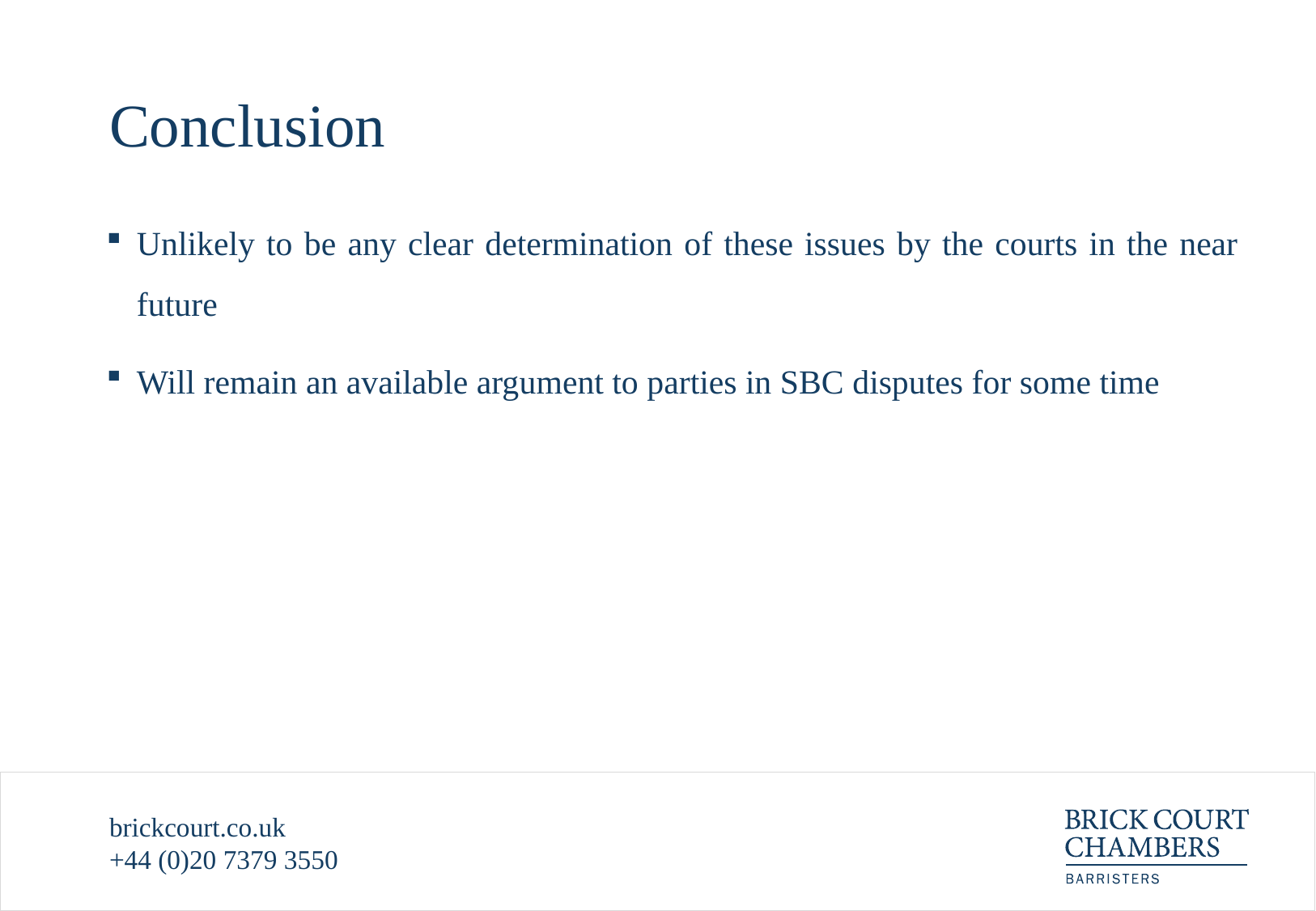

# Conclusion
Unlikely to be any clear determination of these issues by the courts in the near future
Will remain an available argument to parties in SBC disputes for some time
brickcourt.co.uk
+44 (0)20 7379 3550